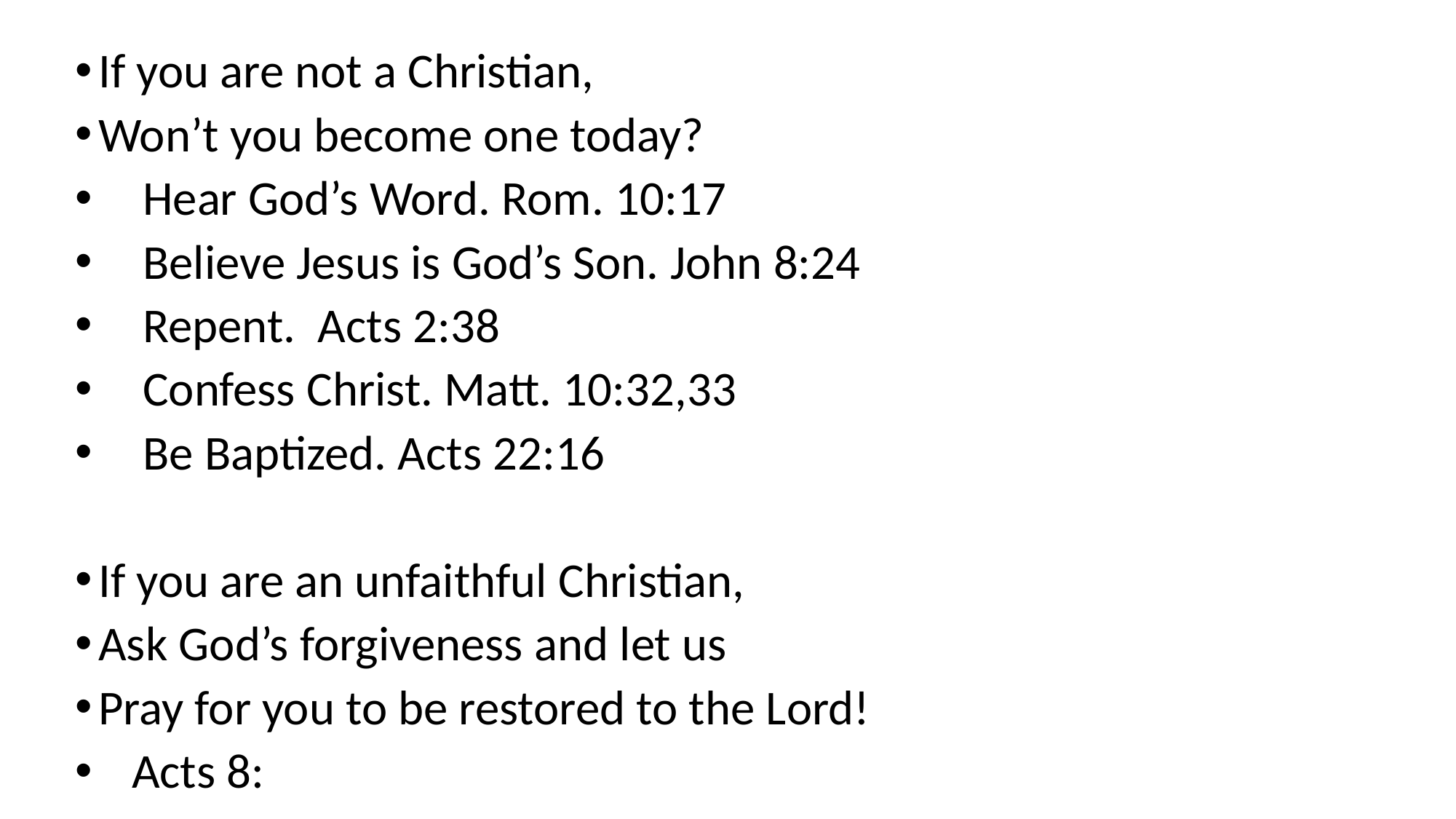

If you are not a Christian,
Won’t you become one today?
    Hear God’s Word. Rom. 10:17
    Believe Jesus is God’s Son. John 8:24
    Repent.  Acts 2:38
    Confess Christ. Matt. 10:32,33
    Be Baptized. Acts 22:16

If you are an unfaithful Christian,
Ask God’s forgiveness and let us
Pray for you to be restored to the Lord!
   Acts 8: